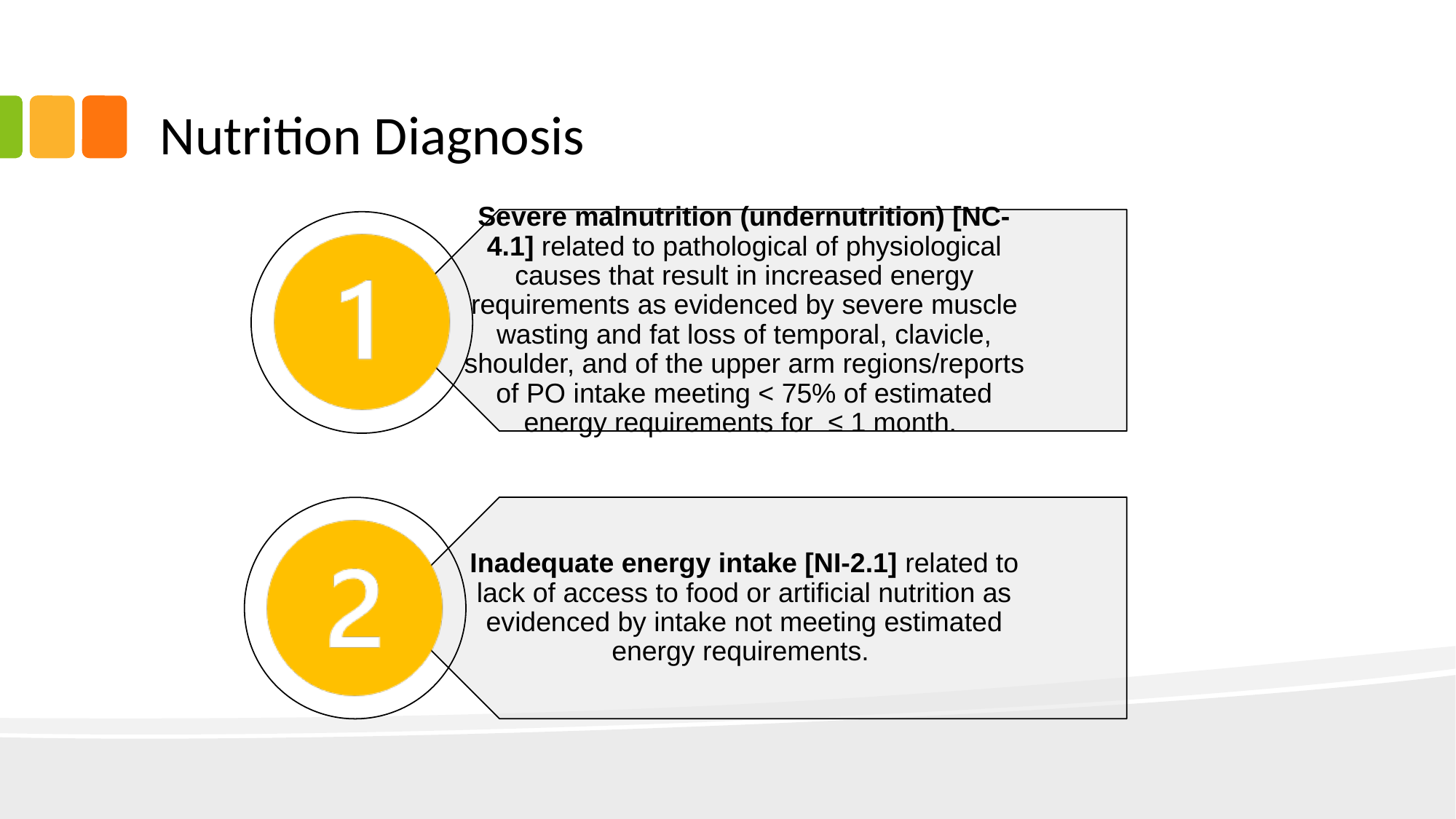

# Nutrition Diagnosis
Severe malnutrition (undernutrition) [NC-4.1] related to pathological of physiological causes that result in increased energy requirements as evidenced by severe muscle wasting and fat loss of temporal, clavicle, shoulder, and of the upper arm regions/reports of PO intake meeting < 75% of estimated energy requirements for  ≤ 1 month.
Inadequate energy intake [NI-2.1] related to lack of access to food or artificial nutrition as evidenced by intake not meeting estimated energy requirements.